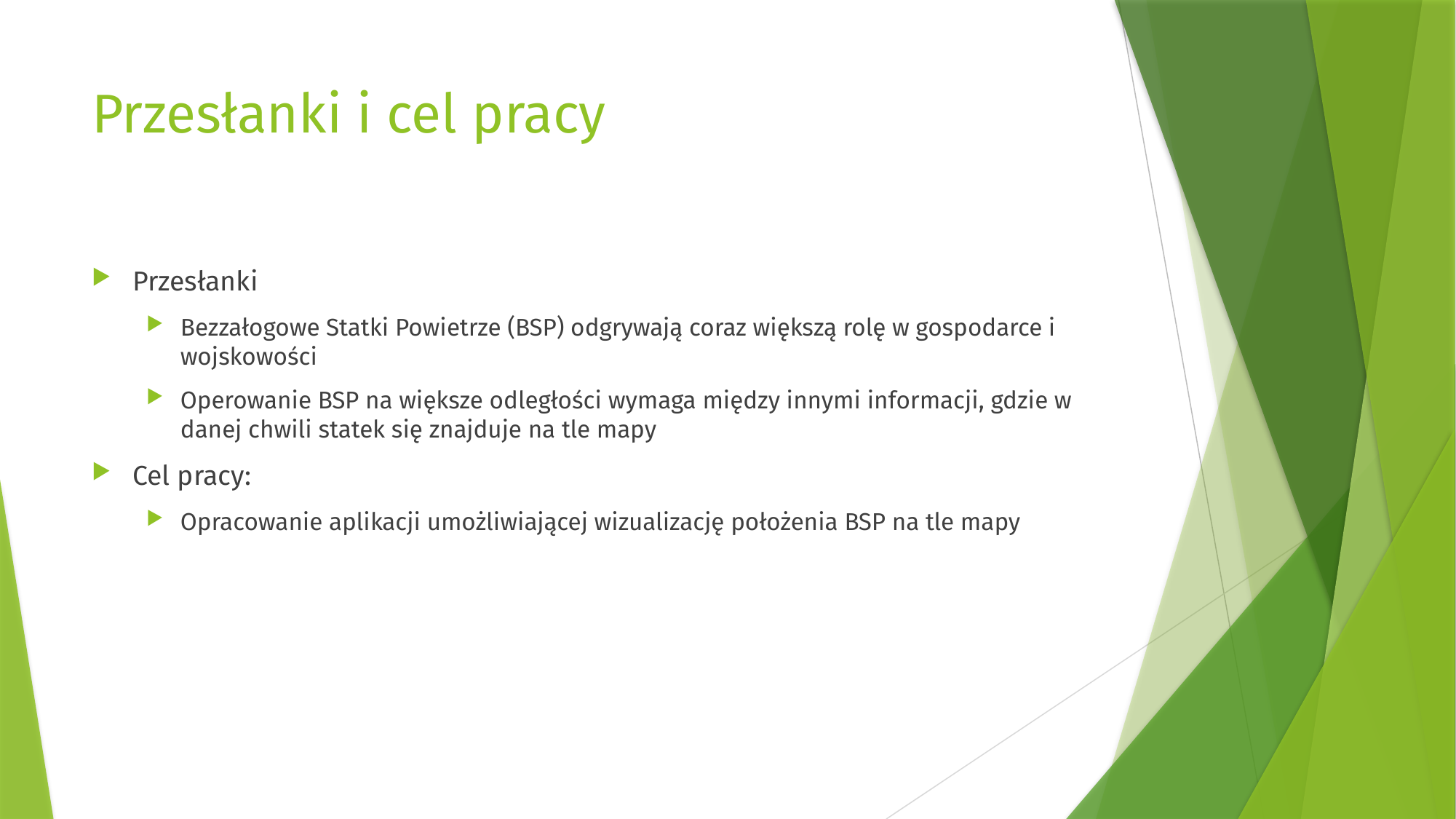

# Przesłanki i cel pracy
Przesłanki
Bezzałogowe Statki Powietrze (BSP) odgrywają coraz większą rolę w gospodarce i wojskowości
Operowanie BSP na większe odległości wymaga między innymi informacji, gdzie w danej chwili statek się znajduje na tle mapy
Cel pracy:
Opracowanie aplikacji umożliwiającej wizualizację położenia BSP na tle mapy